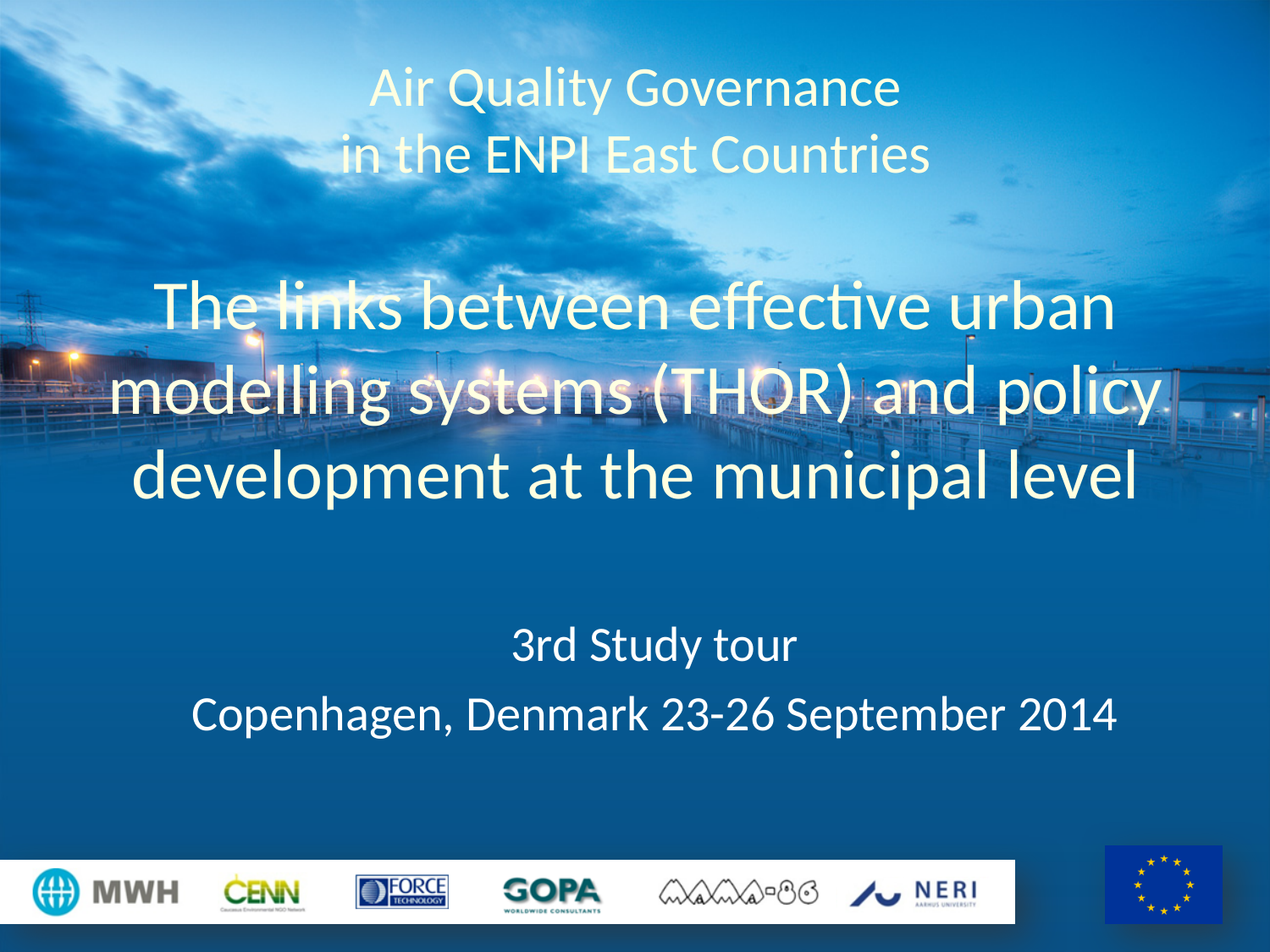

Air Quality Governance
in the ENPI East Countries

The links between effective urban modelling systems (THOR) and policy development at the municipal level
3rd Study tour
Copenhagen, Denmark 23-26 September 2014